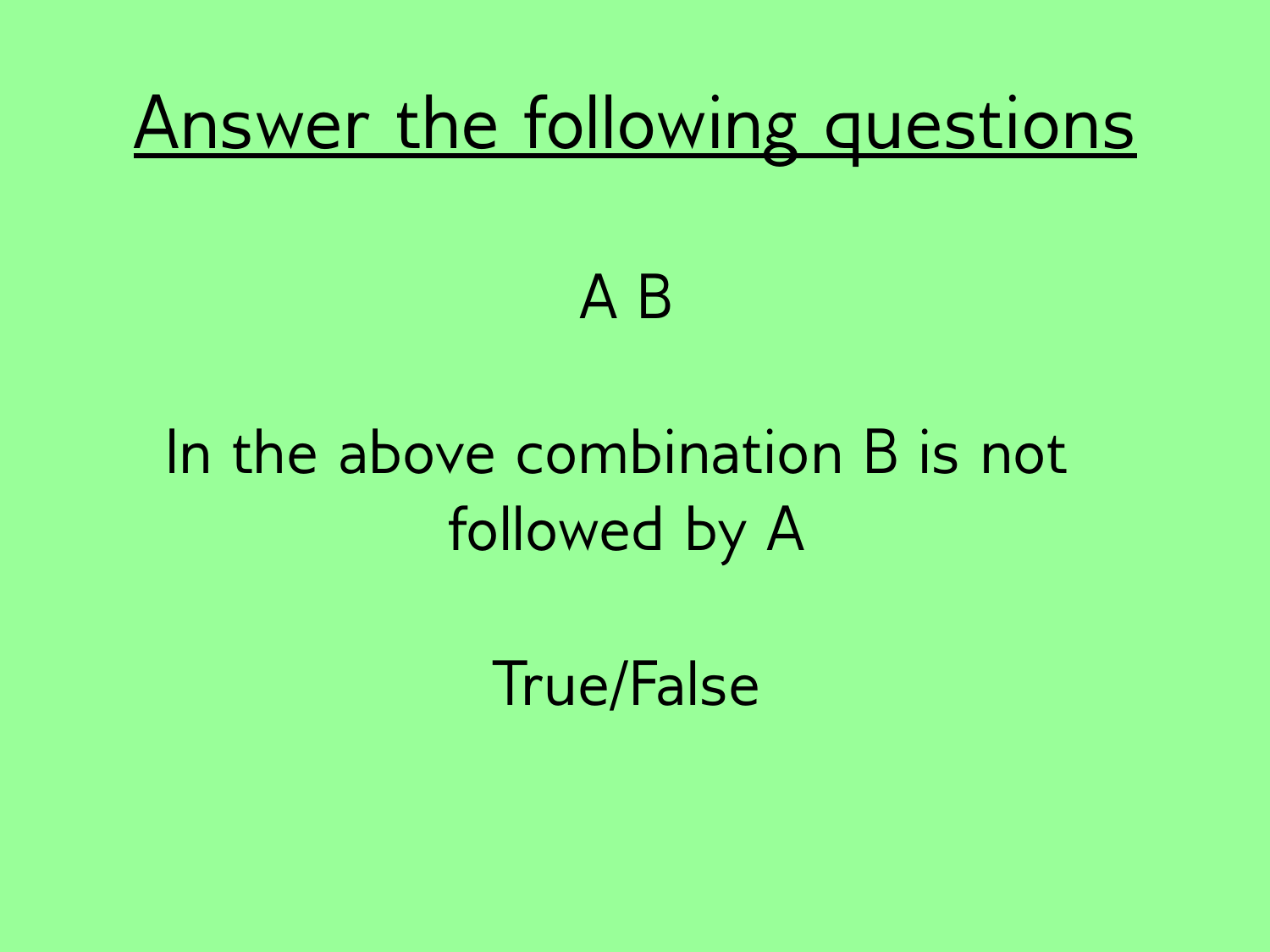

# Answer the following questions

A B

In the above combination B is not  followed by A

True/False